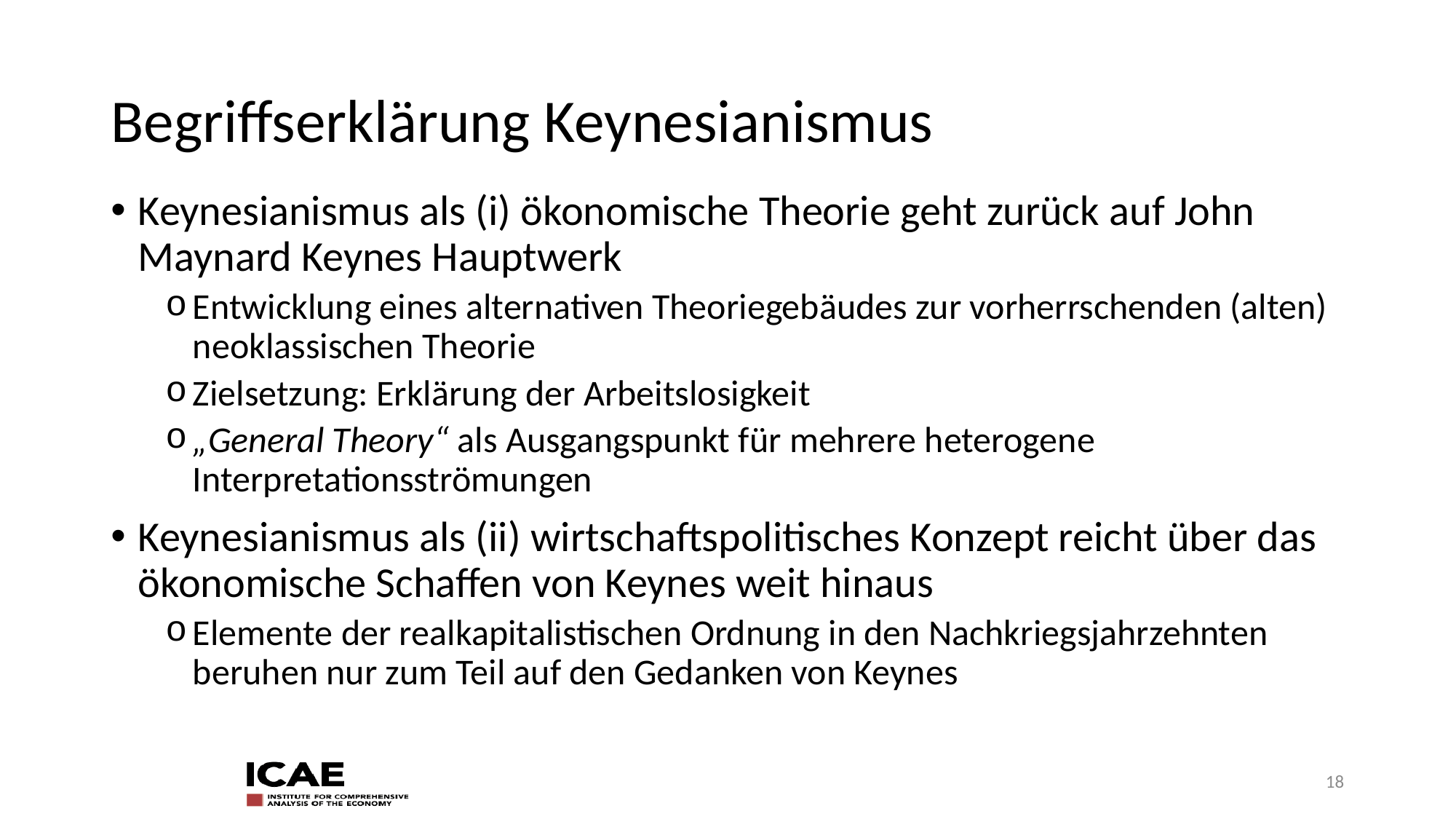

# Begriffserklärung Keynesianismus
Keynesianismus als (i) ökonomische Theorie geht zurück auf John Maynard Keynes Hauptwerk
Entwicklung eines alternativen Theoriegebäudes zur vorherrschenden (alten) neoklassischen Theorie
Zielsetzung: Erklärung der Arbeitslosigkeit
„General Theory“ als Ausgangspunkt für mehrere heterogene Interpretationsströmungen
Keynesianismus als (ii) wirtschaftspolitisches Konzept reicht über das ökonomische Schaffen von Keynes weit hinaus
Elemente der realkapitalistischen Ordnung in den Nachkriegsjahrzehnten beruhen nur zum Teil auf den Gedanken von Keynes

18